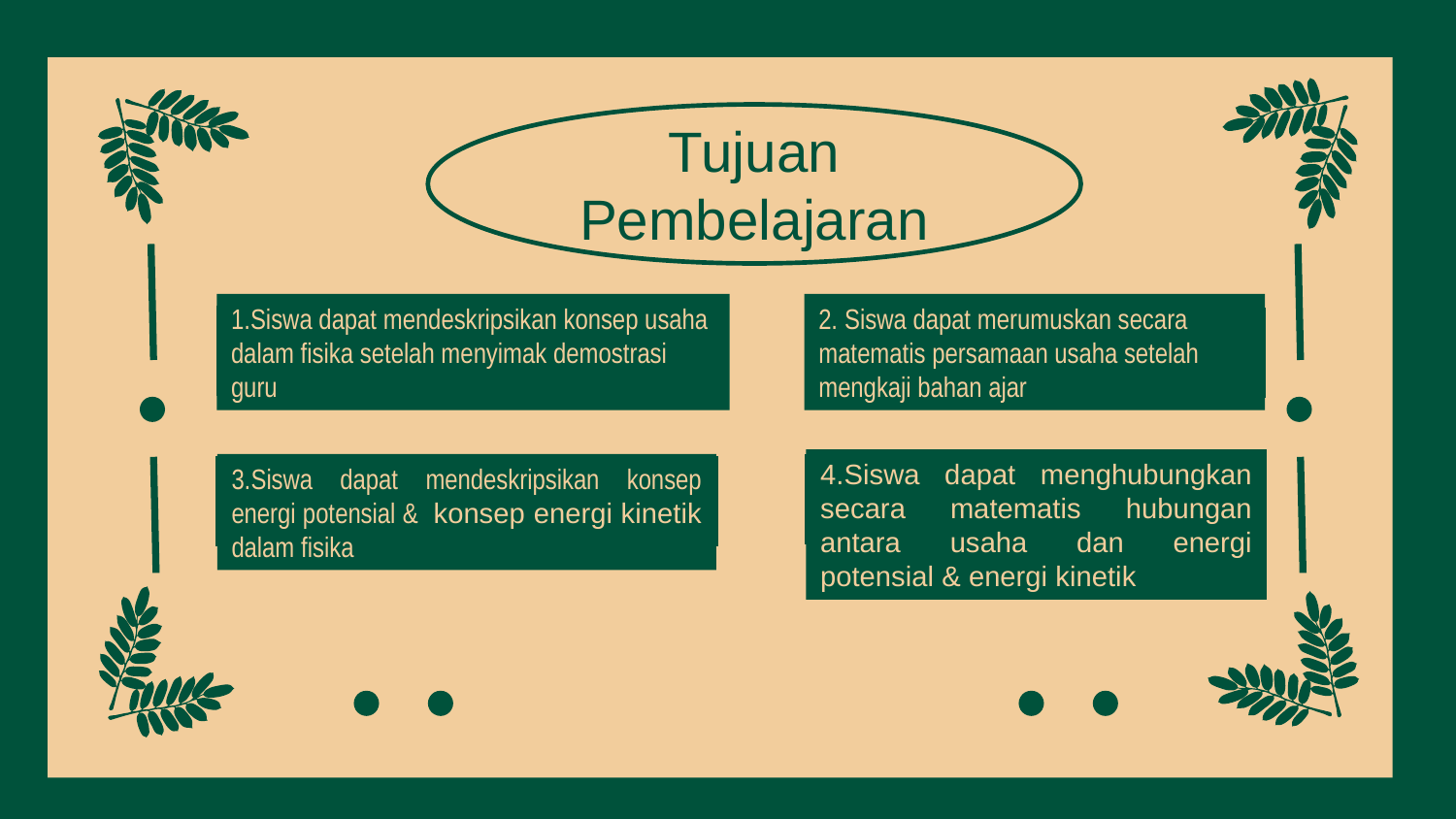

Tujuan Pembelajaran

Siswa dapat mendeskripsikan konsep usaha dalam fisika setelah menyimak demostrasi guru
2. Siswa dapat merumuskan secara matematis persamaan usaha setelah mengkaji bahan ajar

4.Siswa dapat menghubungkan secara matematis hubungan antara usaha dan energi potensial & energi kinetik
3.Siswa dapat mendeskripsikan konsep energi potensial &  konsep energi kinetik dalam fisika